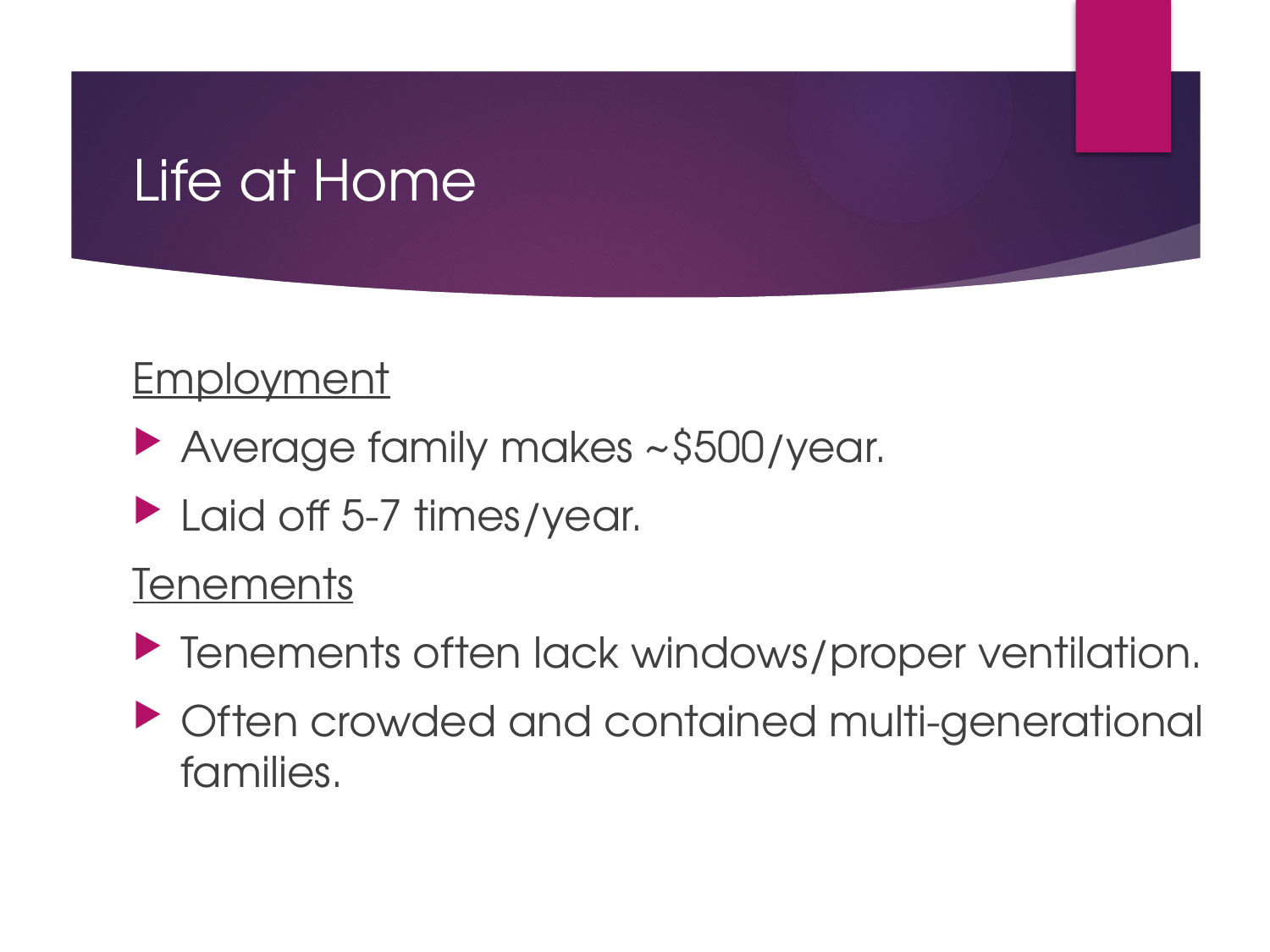

# Life at Home
Employment
Average family makes ~$500/year.
Laid off 5-7 times/year.
Tenements
Tenements often lack windows/proper ventilation.
Often crowded and contained multi-generational families.